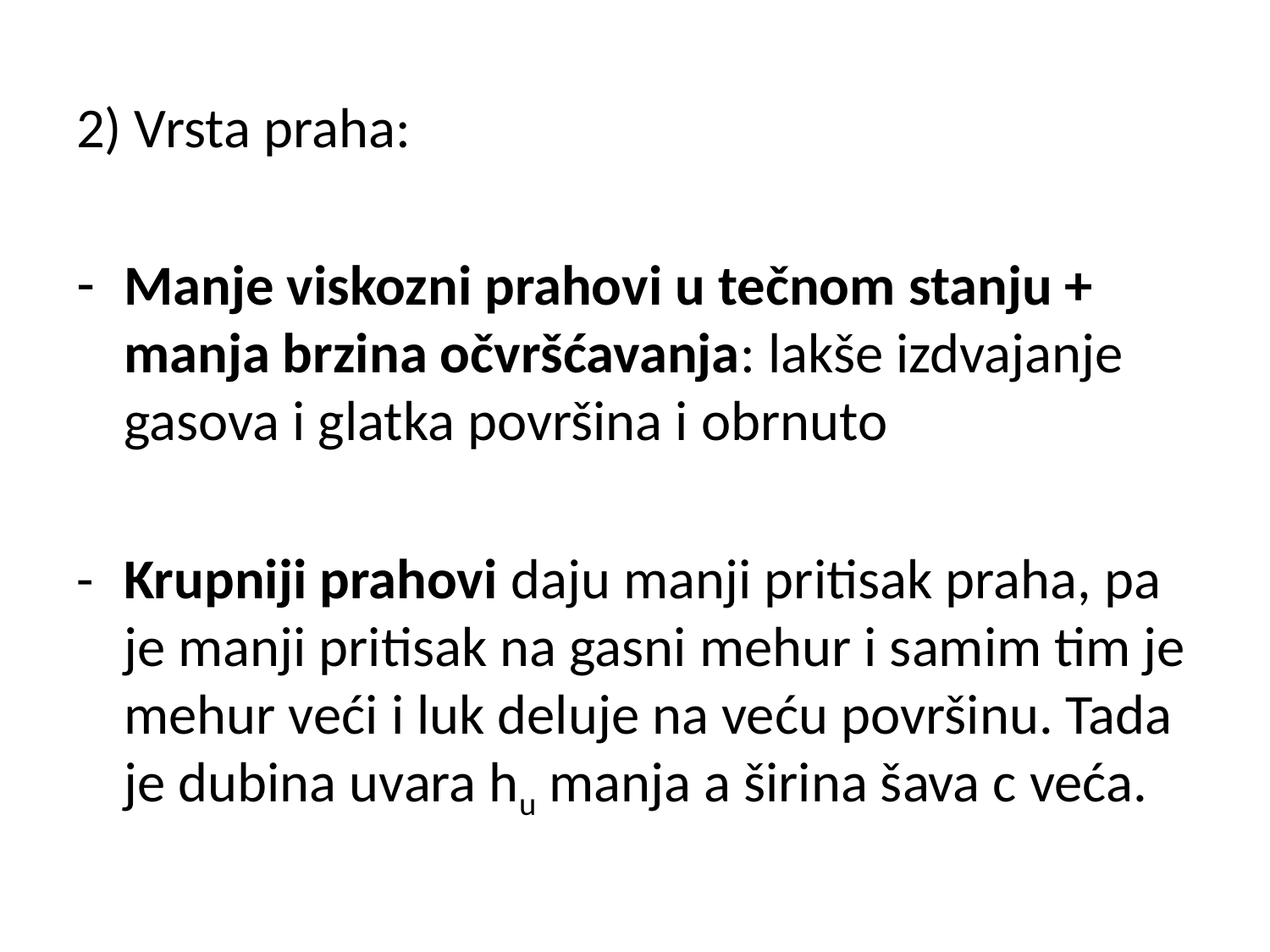

2) Vrsta praha:

Manje viskozni prahovi u tečnom stanju + manja brzina očvršćavanja: lakše izdvajanje gasova i glatka površina i obrnuto

-	Krupniji prahovi daju manji pritisak praha, pa je manji pritisak na gasni mehur i samim tim je mehur veći i luk deluje na veću površinu. Tada je dubina uvara hu manja a širina šava c veća.